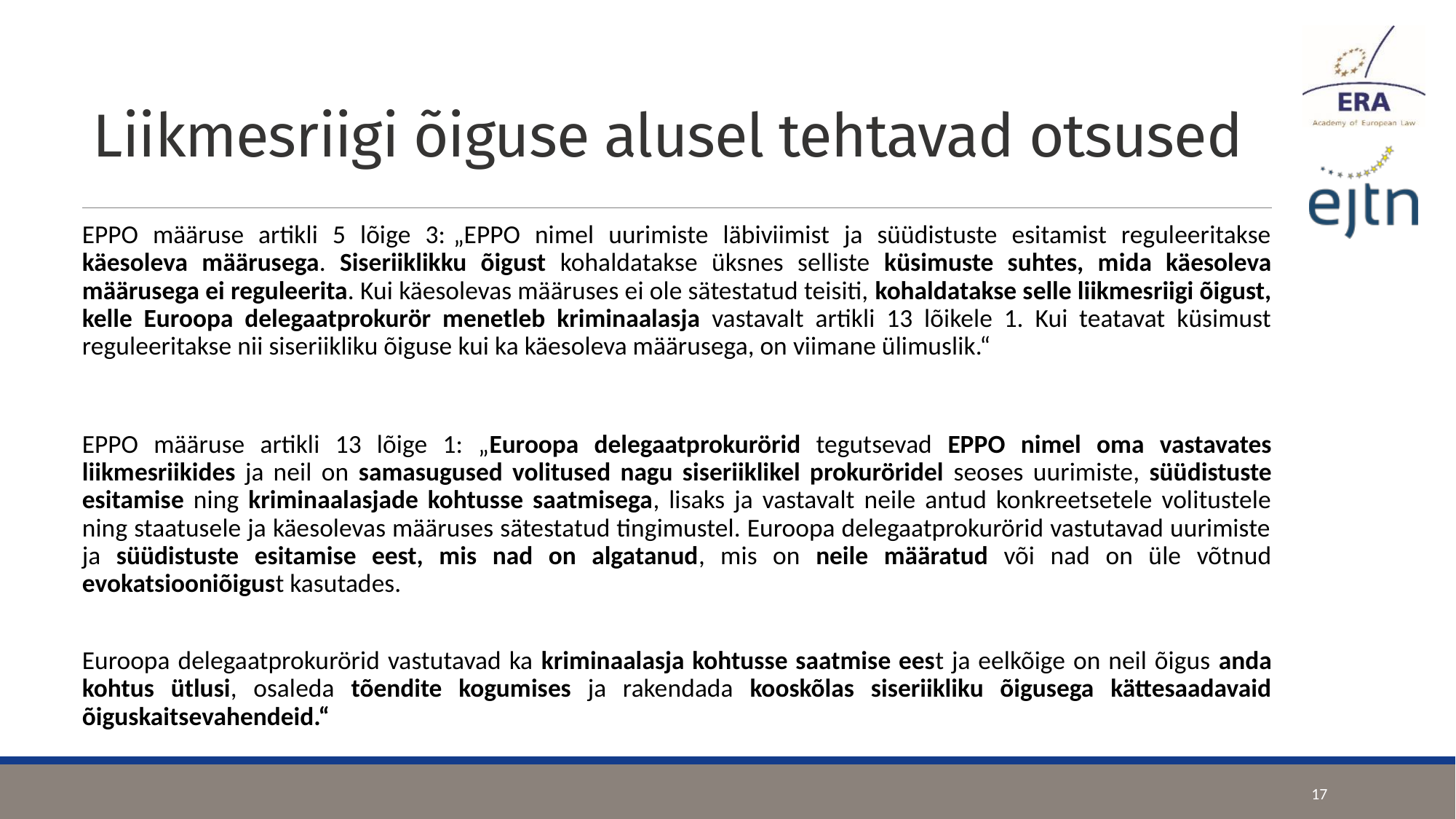

# Liikmesriigi õiguse alusel tehtavad otsused
EPPO määruse artikli 5 lõige 3:	„EPPO nimel uurimiste läbiviimist ja süüdistuste esitamist reguleeritakse käesoleva määrusega. Siseriiklikku õigust kohaldatakse üksnes selliste küsimuste suhtes, mida käesoleva määrusega ei reguleerita. Kui käesolevas määruses ei ole sätestatud teisiti, kohaldatakse selle liikmesriigi õigust, kelle Euroopa delegaatprokurör menetleb kriminaalasja vastavalt artikli 13 lõikele 1. Kui teatavat küsimust reguleeritakse nii siseriikliku õiguse kui ka käesoleva määrusega, on viimane ülimuslik.“

EPPO määruse artikli 13 lõige 1: „Euroopa delegaatprokurörid tegutsevad EPPO nimel oma vastavates liikmesriikides ja neil on samasugused volitused nagu siseriiklikel prokuröridel seoses uurimiste, süüdistuste esitamise ning kriminaalasjade kohtusse saatmisega, lisaks ja vastavalt neile antud konkreetsetele volitustele ning staatusele ja käesolevas määruses sätestatud tingimustel. Euroopa delegaatprokurörid vastutavad uurimiste ja süüdistuste esitamise eest, mis nad on algatanud, mis on neile määratud või nad on üle võtnud evokatsiooniõigust kasutades.
Euroopa delegaatprokurörid vastutavad ka kriminaalasja kohtusse saatmise eest ja eelkõige on neil õigus anda kohtus ütlusi, osaleda tõendite kogumises ja rakendada kooskõlas siseriikliku õigusega kättesaadavaid õiguskaitsevahendeid.“
17